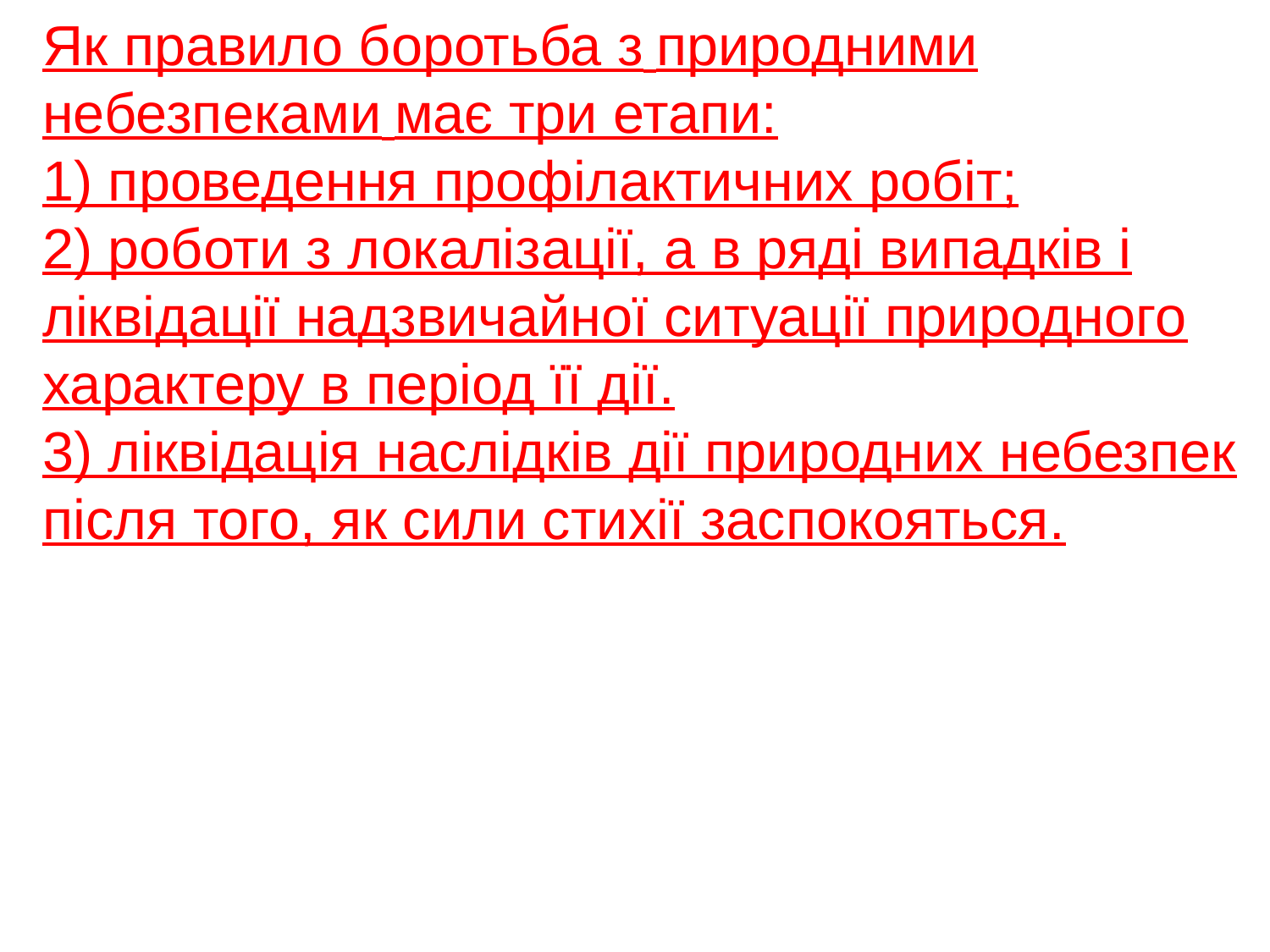

Як правило боротьба з природними небезпеками має три етапи:
1) проведення профілактичних робіт;
2) роботи з локалізації, а в ряді випадків і ліквідації надзвичайної ситуації природного характеру в період її дії.
3) ліквідація наслідків дії природних небезпек після того, як сили стихії заспокояться.